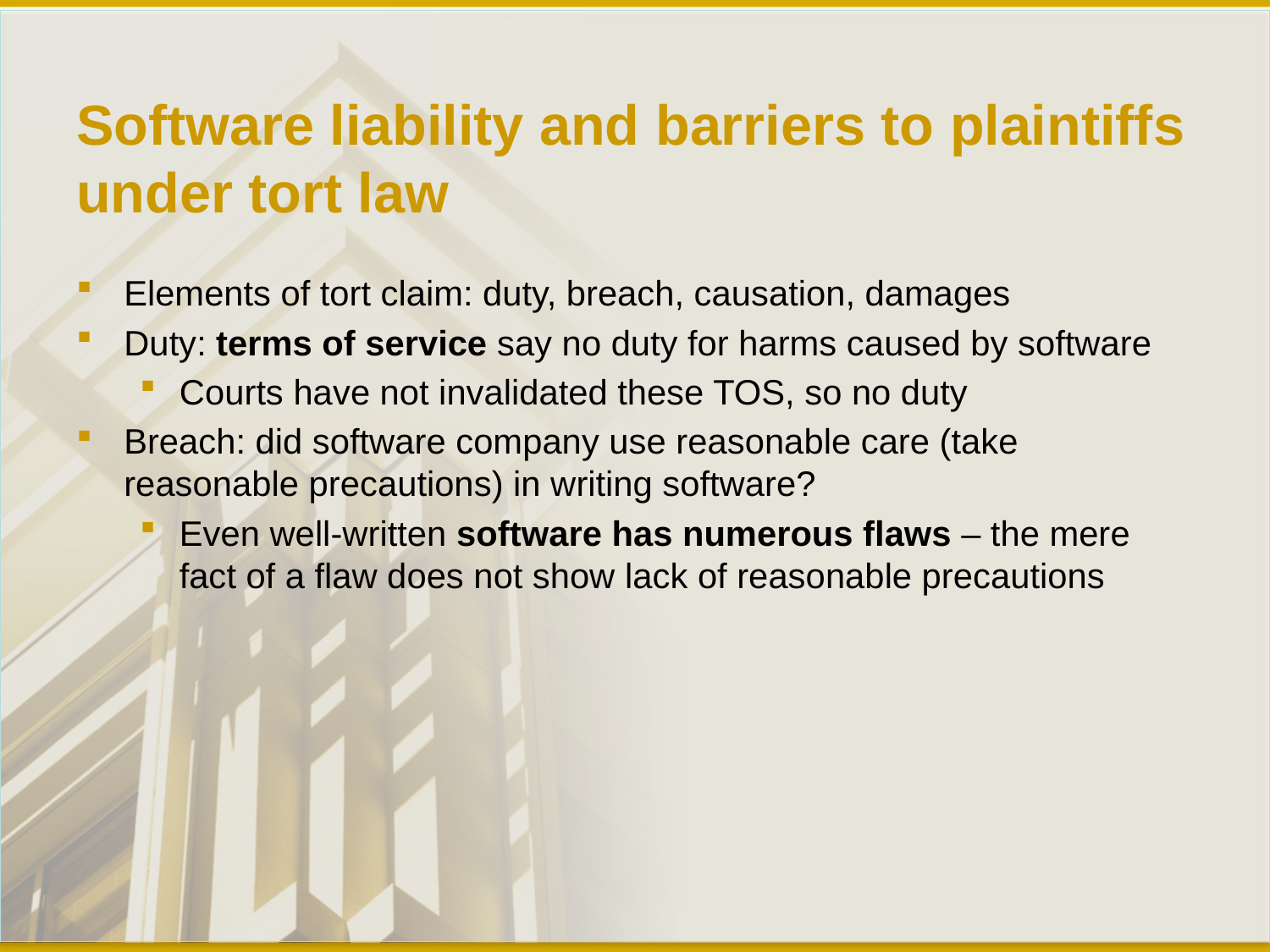

# Software liability and barriers to plaintiffs under tort law
Elements of tort claim: duty, breach, causation, damages
Duty: terms of service say no duty for harms caused by software
Courts have not invalidated these TOS, so no duty
Breach: did software company use reasonable care (take reasonable precautions) in writing software?
Even well-written software has numerous flaws – the mere fact of a flaw does not show lack of reasonable precautions